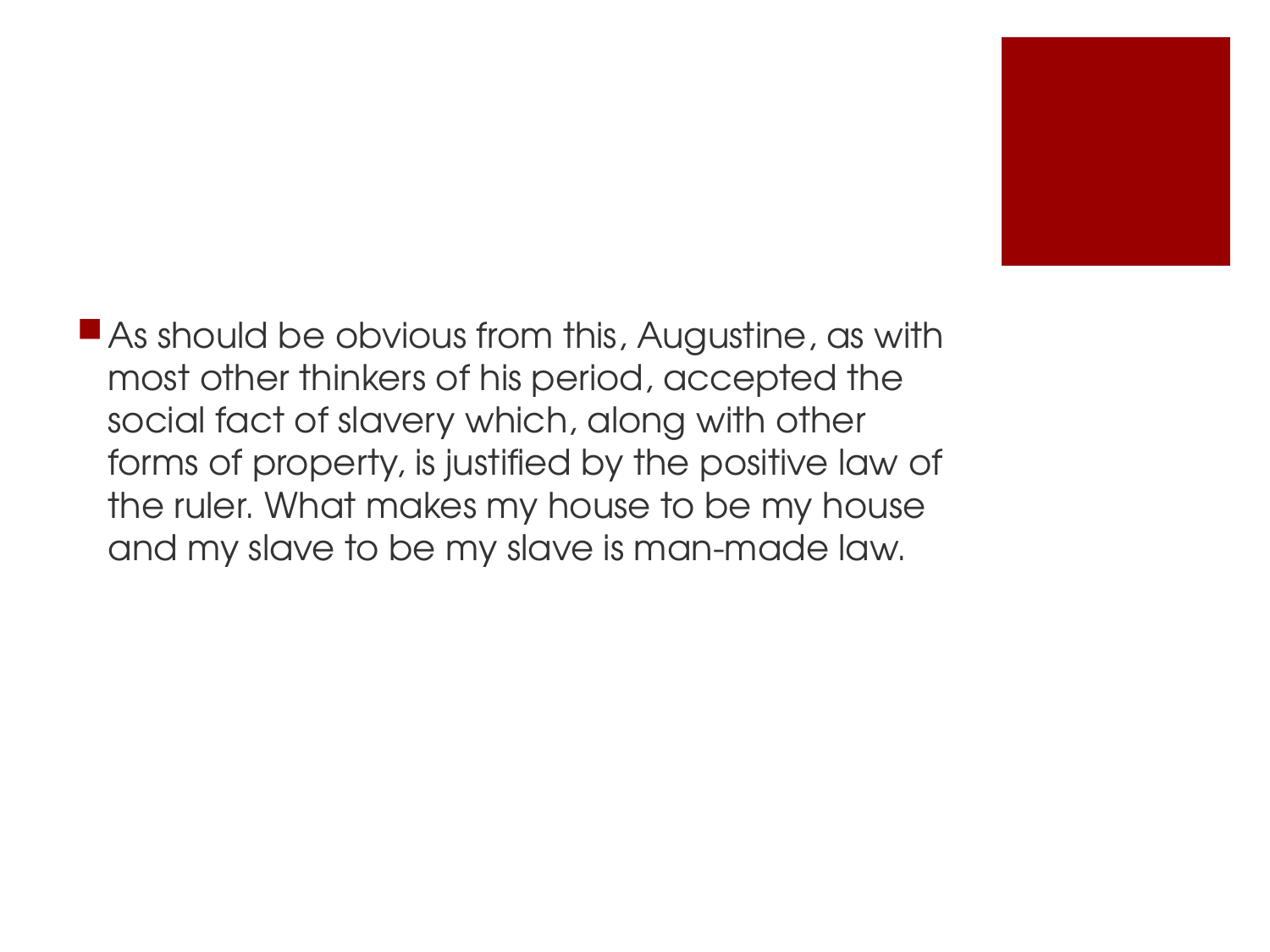

#
As should be obvious from this, Augustine, as with most other thinkers of his period, accepted the social fact of slavery which, along with other forms of property, is justified by the positive law of the ruler. What makes my house to be my house and my slave to be my slave is man-made law.